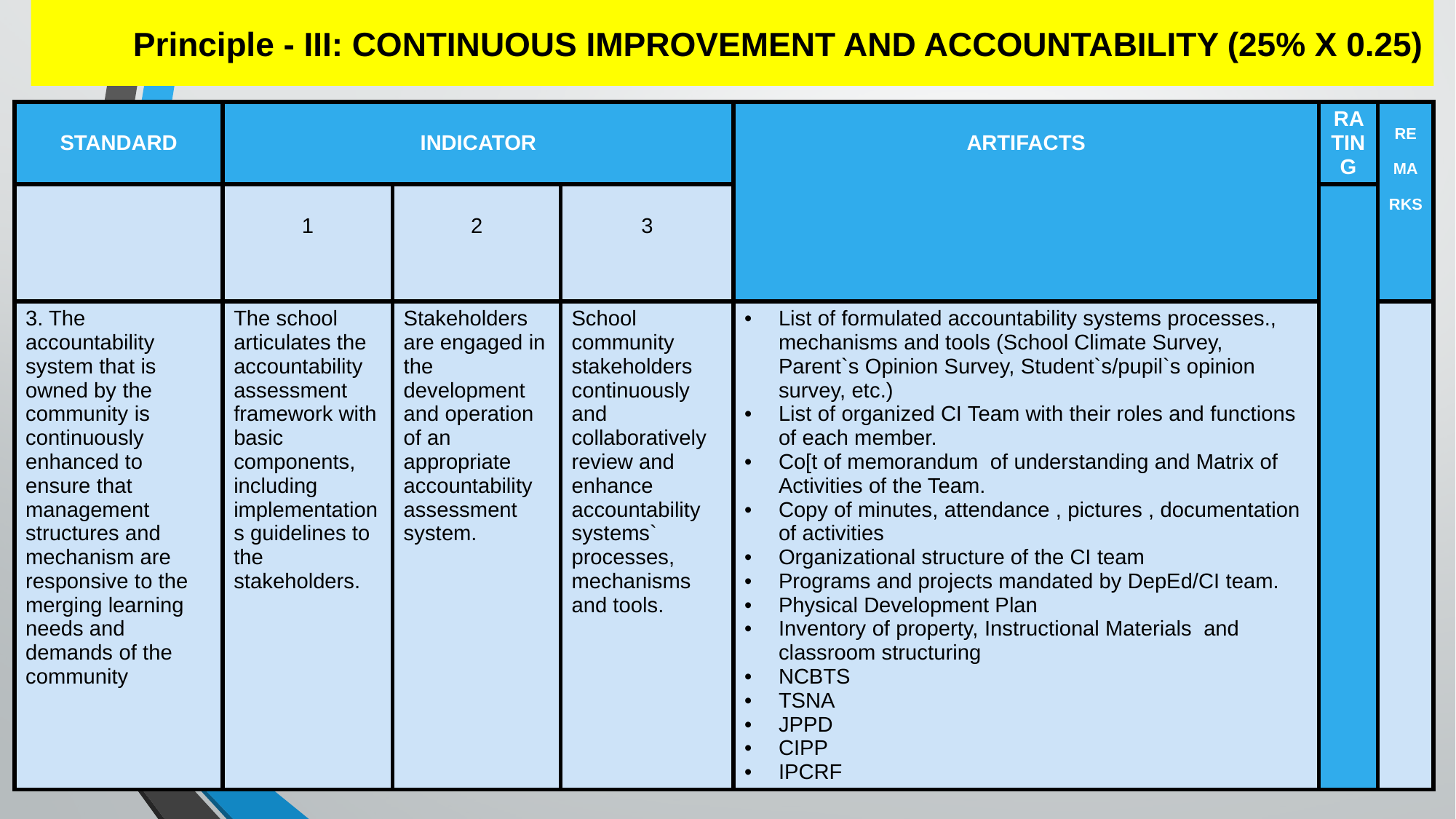

# Principle - III: CONTINUOUS IMPROVEMENT AND ACCOUNTABILITY (25% X 0.25)
| STANDARD | INDICATOR |  |  | ARTIFACTS | RATING | REMARKS |
| --- | --- | --- | --- | --- | --- | --- |
|  | 1 | 2 | 3 |  |  |  |
| 3. The accountability system that is owned by the community is continuously enhanced to ensure that management structures and mechanism are responsive to the merging learning needs and demands of the community | The school articulates the accountability assessment framework with basic components, including implementations guidelines to the stakeholders. | Stakeholders are engaged in the development and operation of an appropriate accountability assessment system. | School community stakeholders continuously and collaboratively review and enhance accountability systems` processes, mechanisms and tools. | List of formulated accountability systems processes., mechanisms and tools (School Climate Survey, Parent`s Opinion Survey, Student`s/pupil`s opinion survey, etc.) List of organized CI Team with their roles and functions of each member. Co[t of memorandum of understanding and Matrix of Activities of the Team. Copy of minutes, attendance , pictures , documentation of activities Organizational structure of the CI team Programs and projects mandated by DepEd/CI team. Physical Development Plan Inventory of property, Instructional Materials and classroom structuring NCBTS TSNA JPPD CIPP IPCRF |  |  |